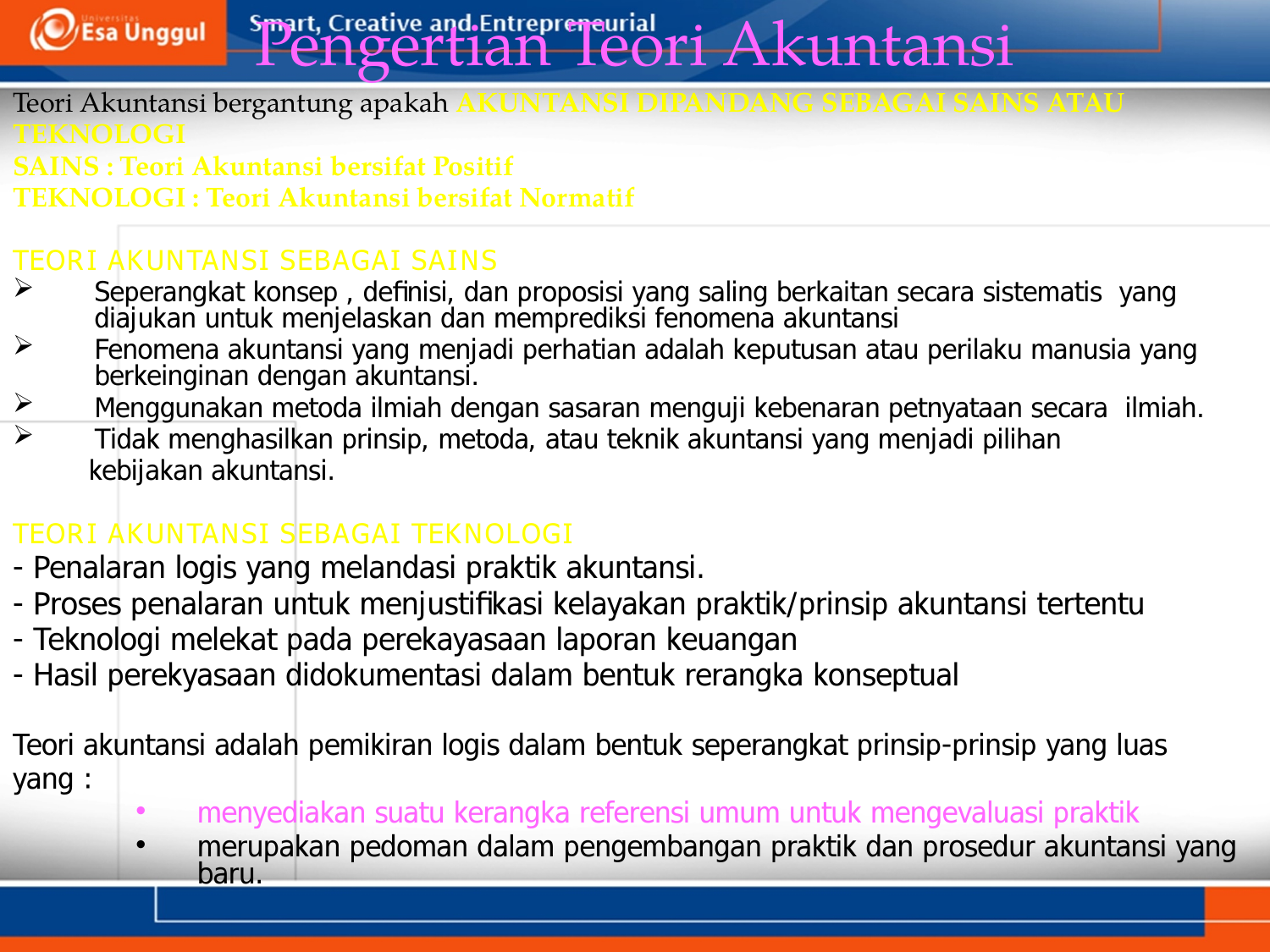

# Pengertian Teori Akuntansi
Teori Akuntansi bergantung apakah AKUNTANSI DIPANDANG SEBAGAI SAINS ATAU
TEKNOLOGI
SAINS : Teori Akuntansi bersifat Positif
TEKNOLOGI : Teori Akuntansi bersifat Normatif

TEORI AKUNTANSI SEBAGAI SAINS
Seperangkat konsep , definisi, dan proposisi yang saling berkaitan secara sistematis  yang diajukan untuk menjelaskan dan memprediksi fenomena akuntansi
Fenomena akuntansi yang menjadi perhatian adalah keputusan atau perilaku manusia yang berkeinginan dengan akuntansi.
Menggunakan metoda ilmiah dengan sasaran menguji kebenaran petnyataan secara  ilmiah.
Tidak menghasilkan prinsip, metoda, atau teknik akuntansi yang menjadi pilihan
         kebijakan akuntansi.

TEORI AKUNTANSI SEBAGAI TEKNOLOGI
- Penalaran logis yang melandasi praktik akuntansi.
- Proses penalaran untuk menjustifikasi kelayakan praktik/prinsip akuntansi tertentu
- Teknologi melekat pada perekayasaan laporan keuangan
- Hasil perekyasaan didokumentasi dalam bentuk rerangka konseptual

Teori akuntansi adalah pemikiran logis dalam bentuk seperangkat prinsip-prinsip yang luas
yang :
menyediakan suatu kerangka referensi umum untuk mengevaluasi praktik
merupakan pedoman dalam pengembangan praktik dan prosedur akuntansi yang baru.